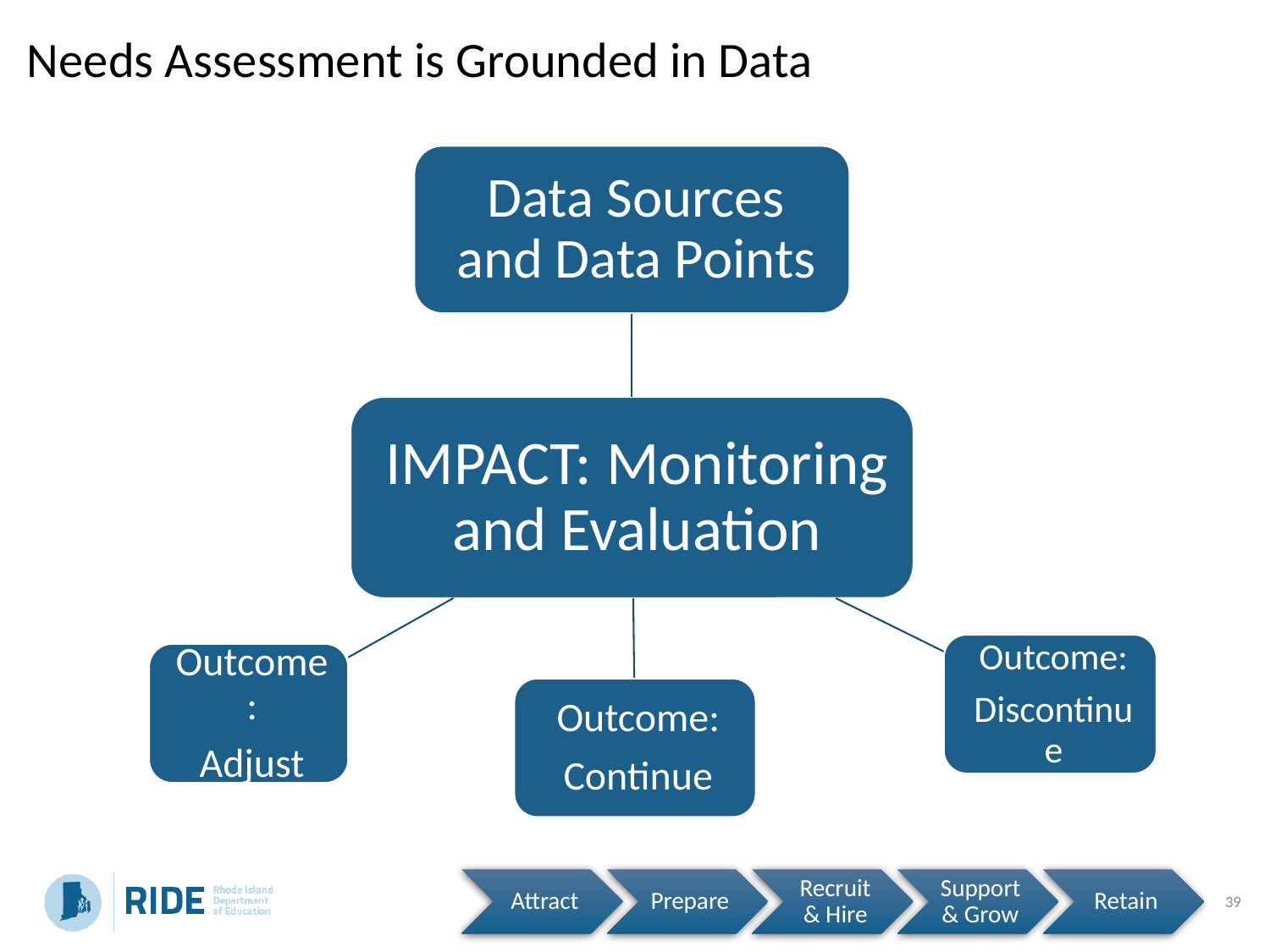

# Needs Assessment is Grounded in Data
IMPACT: Monitoring and Evaluation
Data Sources and Data Points
Outcome:
Discontinue
Outcome:
Continue
Outcome:
Adjust
39